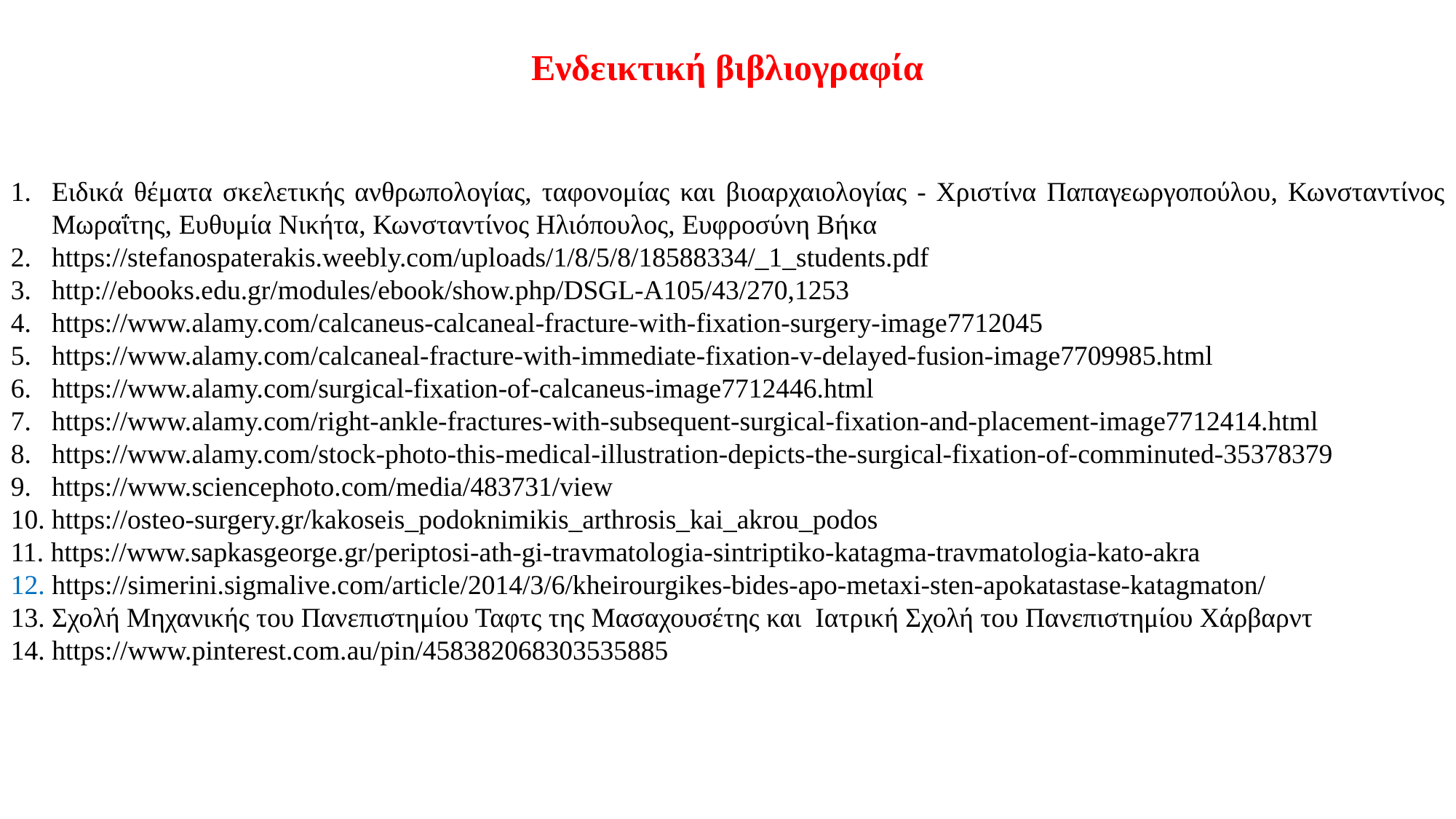

Ενδεικτική βιβλιογραφία
Ειδικά θέματα σκελετικής ανθρωπολογίας, ταφονομίας και βιοαρχαιολογίας - Χριστίνα Παπαγεωργοπούλου, Κωνσταντίνος Μωραΐτης, Ευθυμία Νικήτα, Κωνσταντίνος Ηλιόπουλος, Ευφροσύνη Βήκα
https://stefanospaterakis.weebly.com/uploads/1/8/5/8/18588334/_1_students.pdf
http://ebooks.edu.gr/modules/ebook/show.php/DSGL-A105/43/270,1253
https://www.alamy.com/calcaneus-calcaneal-fracture-with-fixation-surgery-image7712045
https://www.alamy.com/calcaneal-fracture-with-immediate-fixation-v-delayed-fusion-image7709985.html
https://www.alamy.com/surgical-fixation-of-calcaneus-image7712446.html
https://www.alamy.com/right-ankle-fractures-with-subsequent-surgical-fixation-and-placement-image7712414.html
https://www.alamy.com/stock-photo-this-medical-illustration-depicts-the-surgical-fixation-of-comminuted-35378379
https://www.sciencephoto.com/media/483731/view
https://osteo-surgery.gr/kakoseis_podoknimikis_arthrosis_kai_akrou_podos
11. https://www.sapkasgeorge.gr/periptosi-ath-gi-travmatologia-sintriptiko-katagma-travmatologia-kato-akra
12. https://simerini.sigmalive.com/article/2014/3/6/kheirourgikes-bides-apo-metaxi-sten-apokatastase-katagmaton/
13. Σχολή Μηχανικής του Πανεπιστημίου Ταφτς της Μασαχουσέτης και  Ιατρική Σχολή του Πανεπιστημίου Χάρβαρντ
14. https://www.pinterest.com.au/pin/458382068303535885